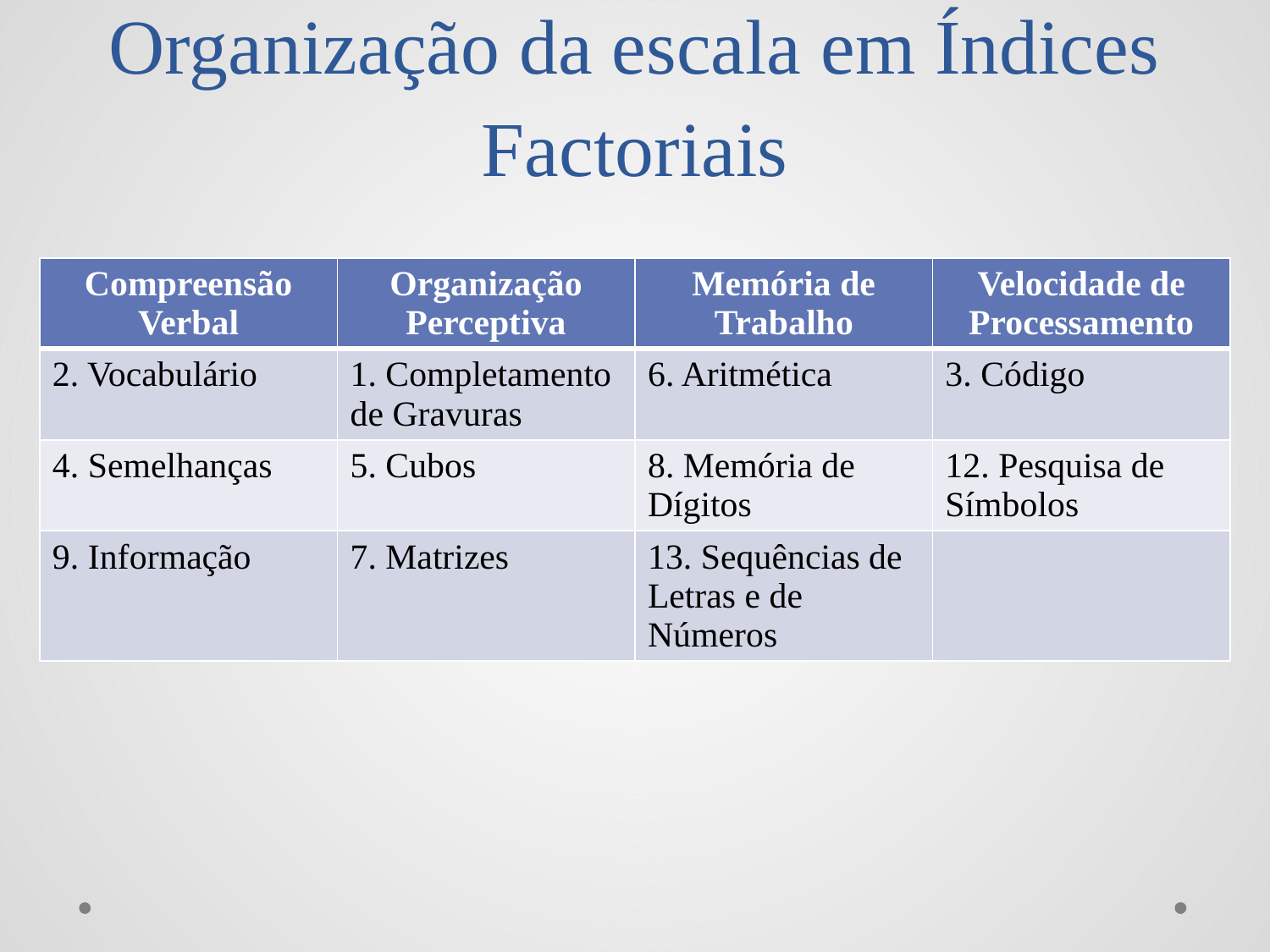

# Organização da escala em Índices Factoriais
| Compreensão Verbal | Organização Perceptiva | Memória de Trabalho | Velocidade de Processamento |
| --- | --- | --- | --- |
| 2. Vocabulário | 1. Completamento de Gravuras | 6. Aritmética | 3. Código |
| 4. Semelhanças | 5. Cubos | 8. Memória de Dígitos | 12. Pesquisa de Símbolos |
| 9. Informação | 7. Matrizes | 13. Sequências de Letras e de Números |  |